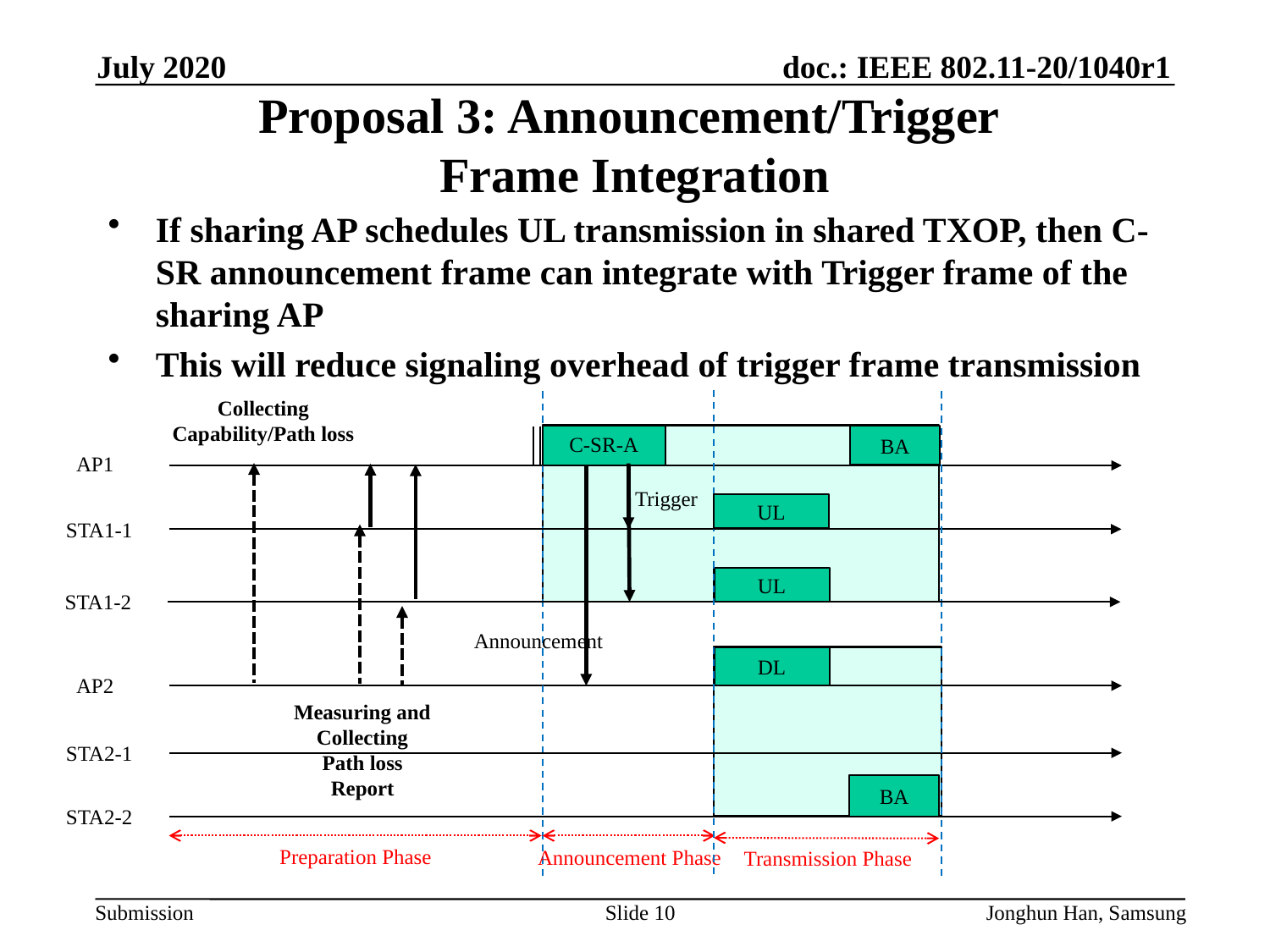

July 2020
# Proposal 3: Announcement/Trigger Frame Integration
If sharing AP schedules UL transmission in shared TXOP, then C-SR announcement frame can integrate with Trigger frame of the sharing AP
This will reduce signaling overhead of trigger frame transmission
Collecting
Capability/Path loss

C-SR-A
BA
AP1
Trigger
UL
STA1-1
UL
STA1-2
Announcement

DL
AP2
Measuring and
Collecting
Path loss
Report
STA2-1
BA
STA2-2
Preparation Phase
Announcement Phase
Transmission Phase
Slide 10
Jonghun Han, Samsung